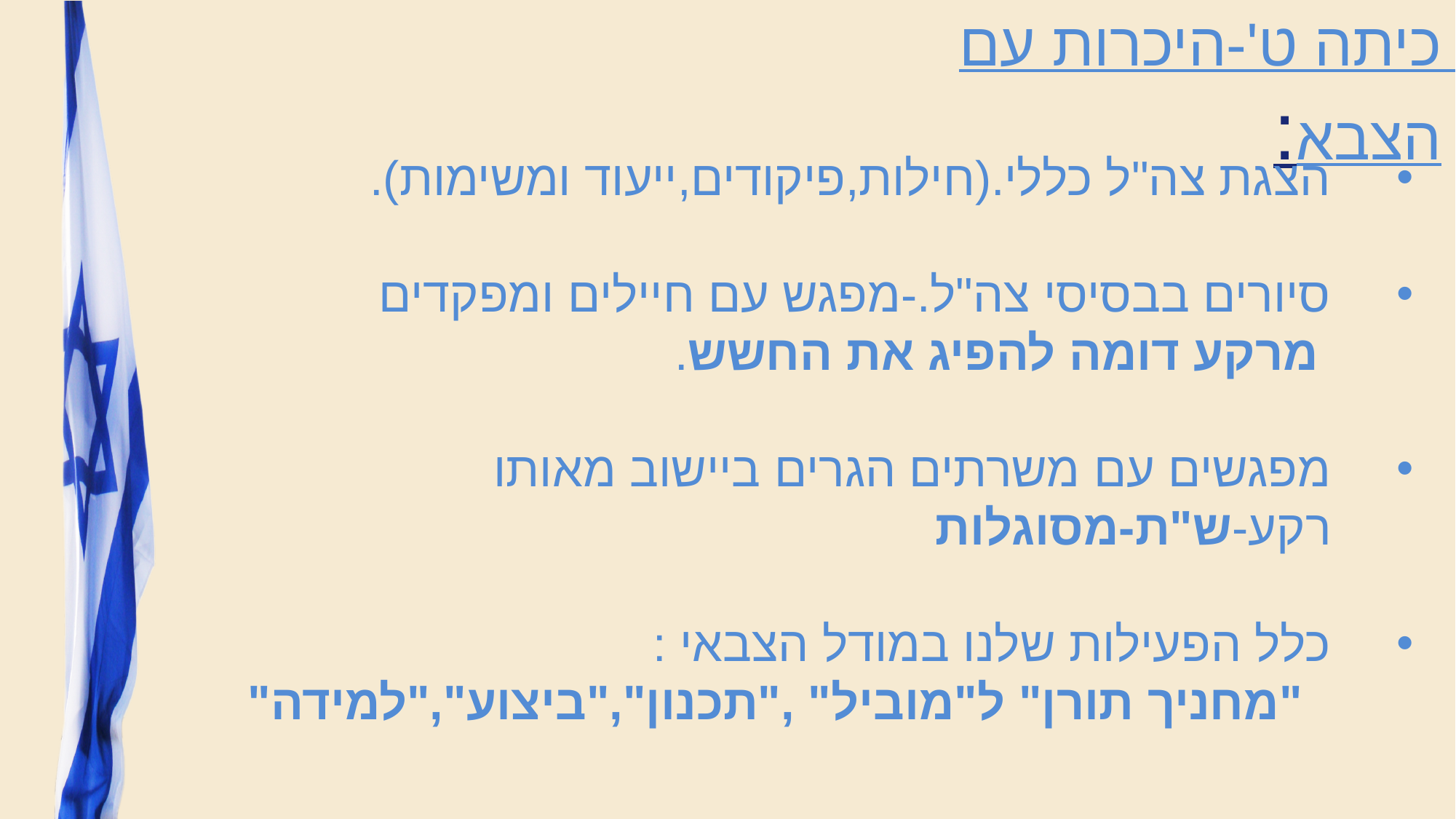

כיתה ט'-היכרות עם הצבא:
הצגת צה"ל כללי.(חילות,פיקודים,ייעוד ומשימות).

סיורים בבסיסי צה"ל.-מפגש עם חיילים ומפקדים
       מרקע דומה להפיג את החשש.

מפגשים עם משרתים הגרים ביישוב מאותו רקע-ש"ת-מסוגלות

כלל הפעילות שלנו במודל הצבאי :
		"מחניך תורן" ל"מוביל" ,"תכנון","ביצוע","למידה"